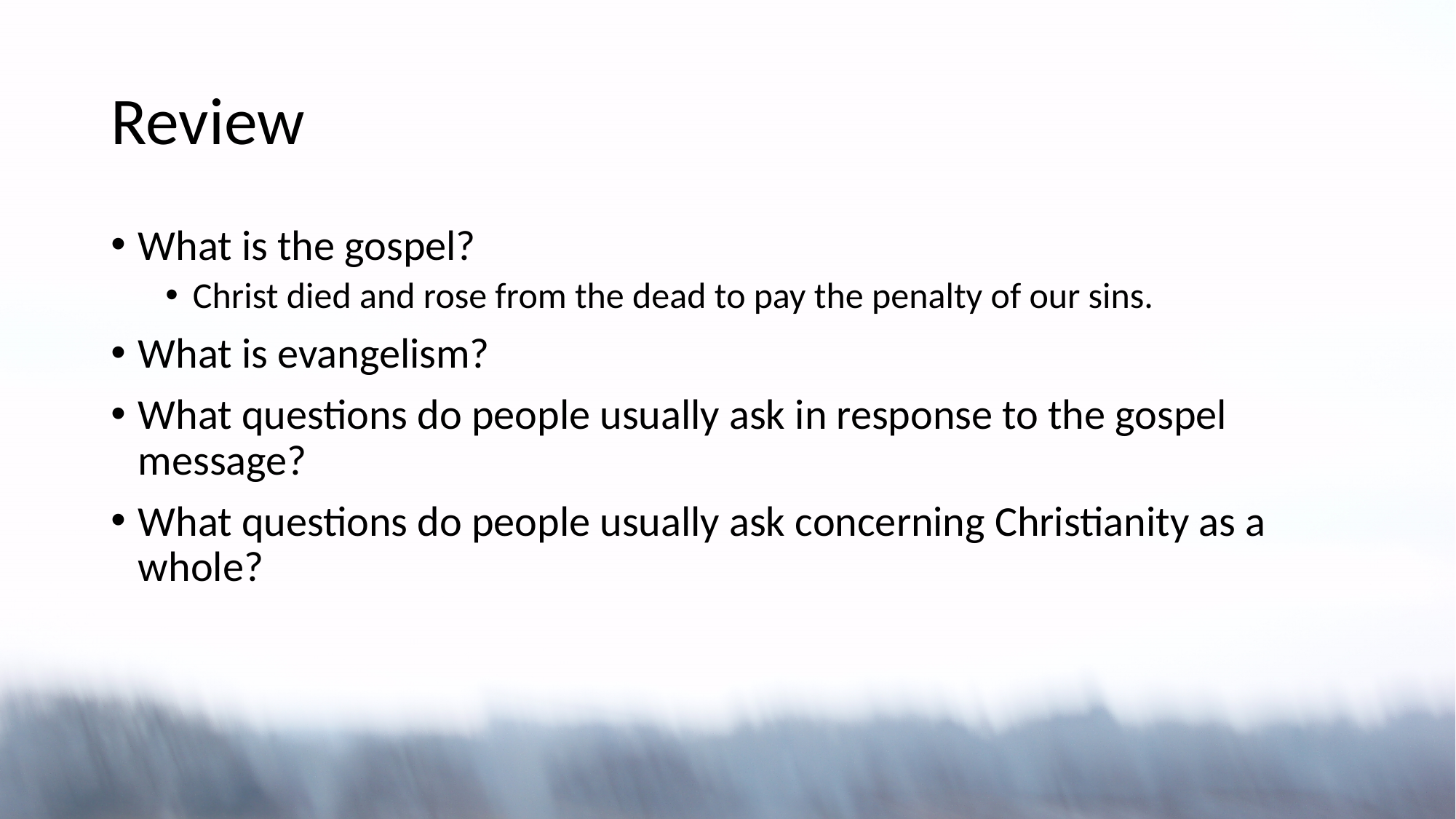

# Review
What is the gospel?
Christ died and rose from the dead to pay the penalty of our sins.
What is evangelism?
What questions do people usually ask in response to the gospel message?
What questions do people usually ask concerning Christianity as a whole?